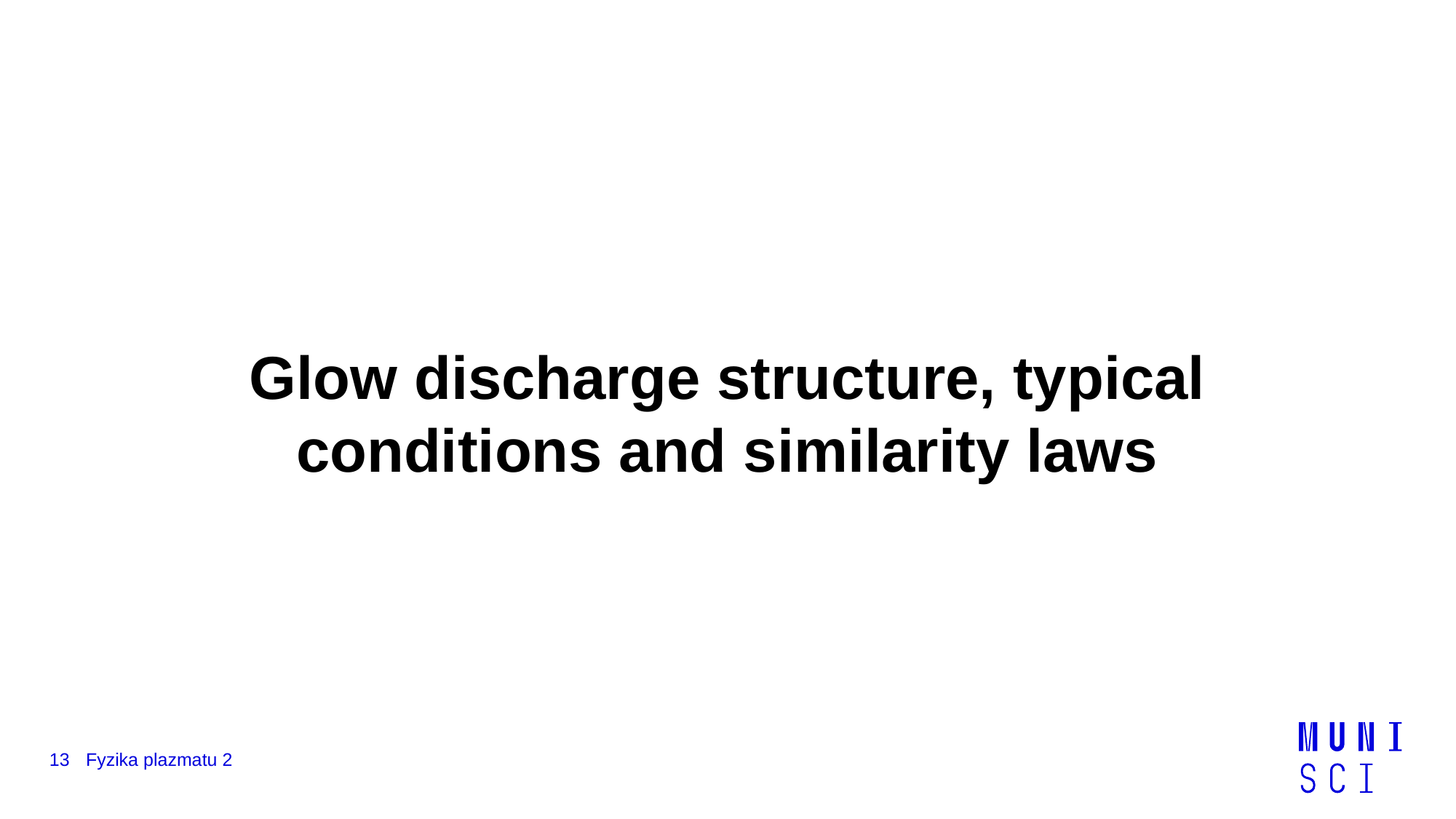

Glow discharge structure, typical conditions and similarity laws
13
Fyzika plazmatu 2